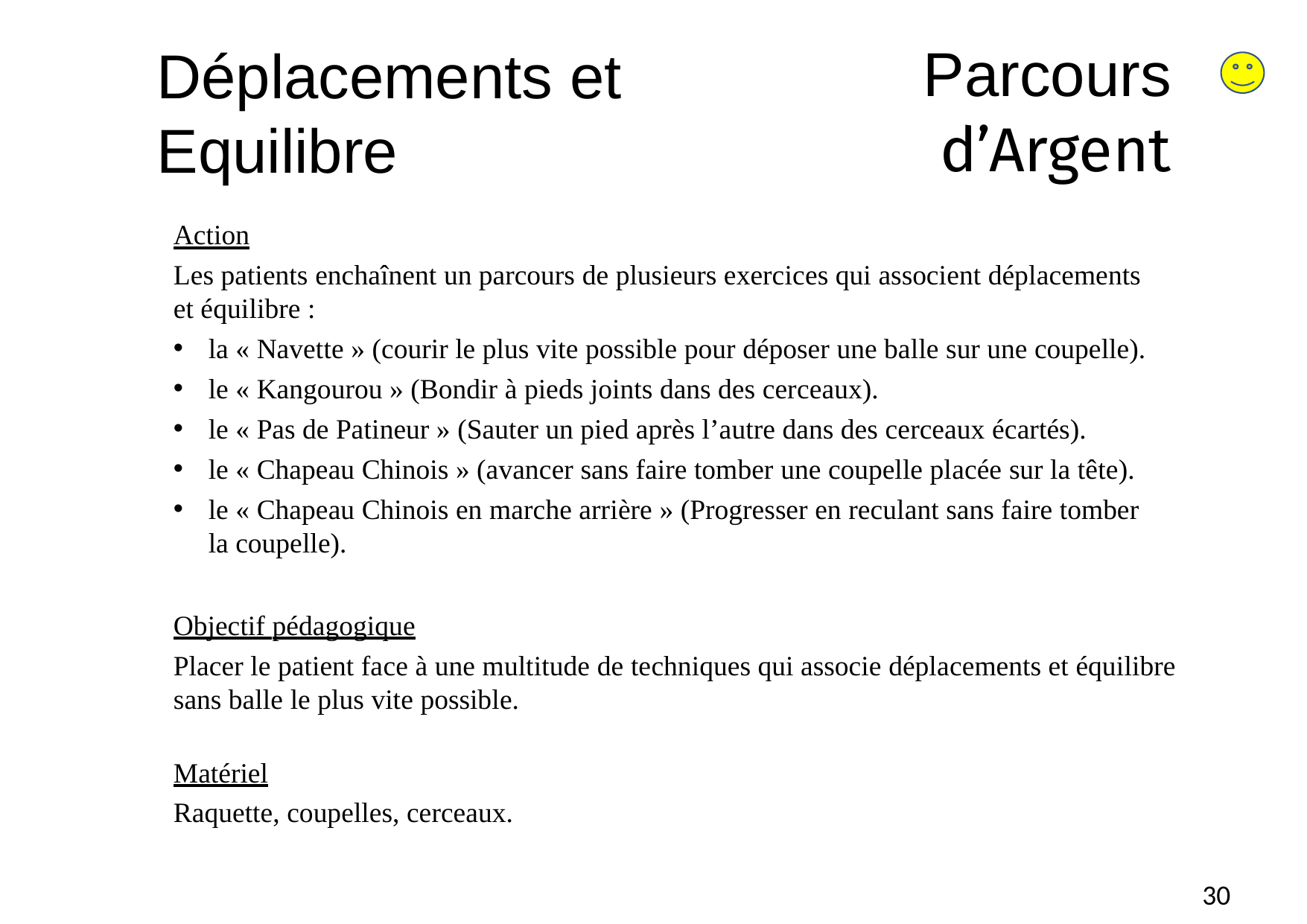

Parcours
d’Argent
Déplacements et
Equilibre

Action
Les patients enchaînent un parcours de plusieurs exercices qui associent déplacements et équilibre :
la « Navette » (courir le plus vite possible pour déposer une balle sur une coupelle).
le « Kangourou » (Bondir à pieds joints dans des cerceaux).
le « Pas de Patineur » (Sauter un pied après l’autre dans des cerceaux écartés).
le « Chapeau Chinois » (avancer sans faire tomber une coupelle placée sur la tête).
le « Chapeau Chinois en marche arrière » (Progresser en reculant sans faire tomber la coupelle).

Objectif pédagogique
Placer le patient face à une multitude de techniques qui associe déplacements et équilibre sans balle le plus vite possible.

Matériel
Raquette, coupelles, cerceaux.

30